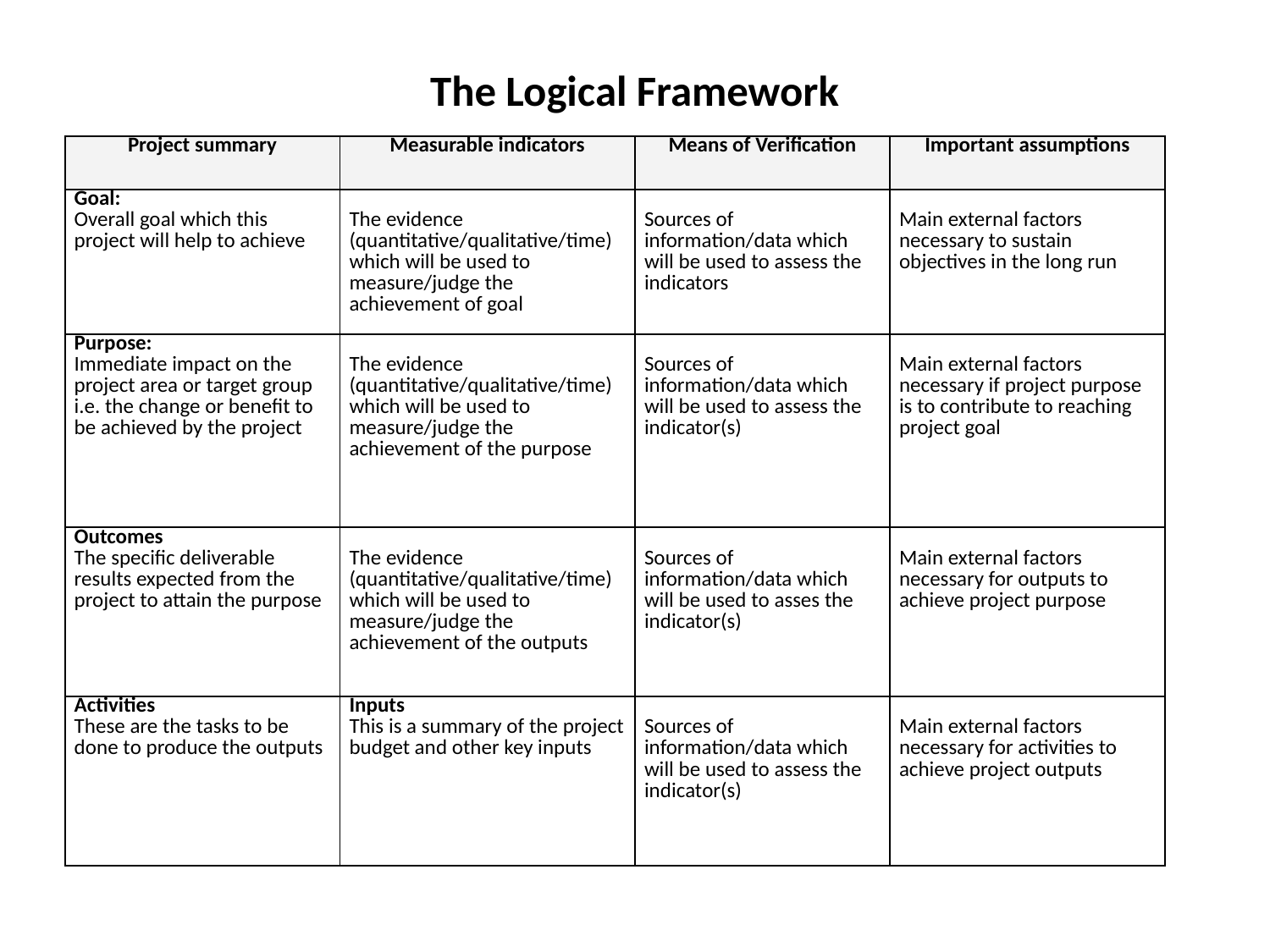

# The Logical Framework
| Project summary | Measurable indicators | Means of Verification | Important assumptions |
| --- | --- | --- | --- |
| Goal: Overall goal which this project will help to achieve | The evidence (quantitative/qualitative/time) which will be used to measure/judge the achievement of goal | Sources of information/data which will be used to assess the indicators | Main external factors necessary to sustain objectives in the long run |
| Purpose: Immediate impact on the project area or target group i.e. the change or benefit to be achieved by the project | The evidence (quantitative/qualitative/time) which will be used to measure/judge the achievement of the purpose | Sources of information/data which will be used to assess the indicator(s) | Main external factors necessary if project purpose is to contribute to reaching project goal |
| Outcomes The specific deliverable results expected from the project to attain the purpose | The evidence (quantitative/qualitative/time) which will be used to measure/judge the achievement of the outputs | Sources of information/data which will be used to asses the indicator(s) | Main external factors necessary for outputs to achieve project purpose |
| Activities These are the tasks to be done to produce the outputs | Inputs This is a summary of the project budget and other key inputs | Sources of information/data which will be used to assess the indicator(s) | Main external factors necessary for activities to achieve project outputs |